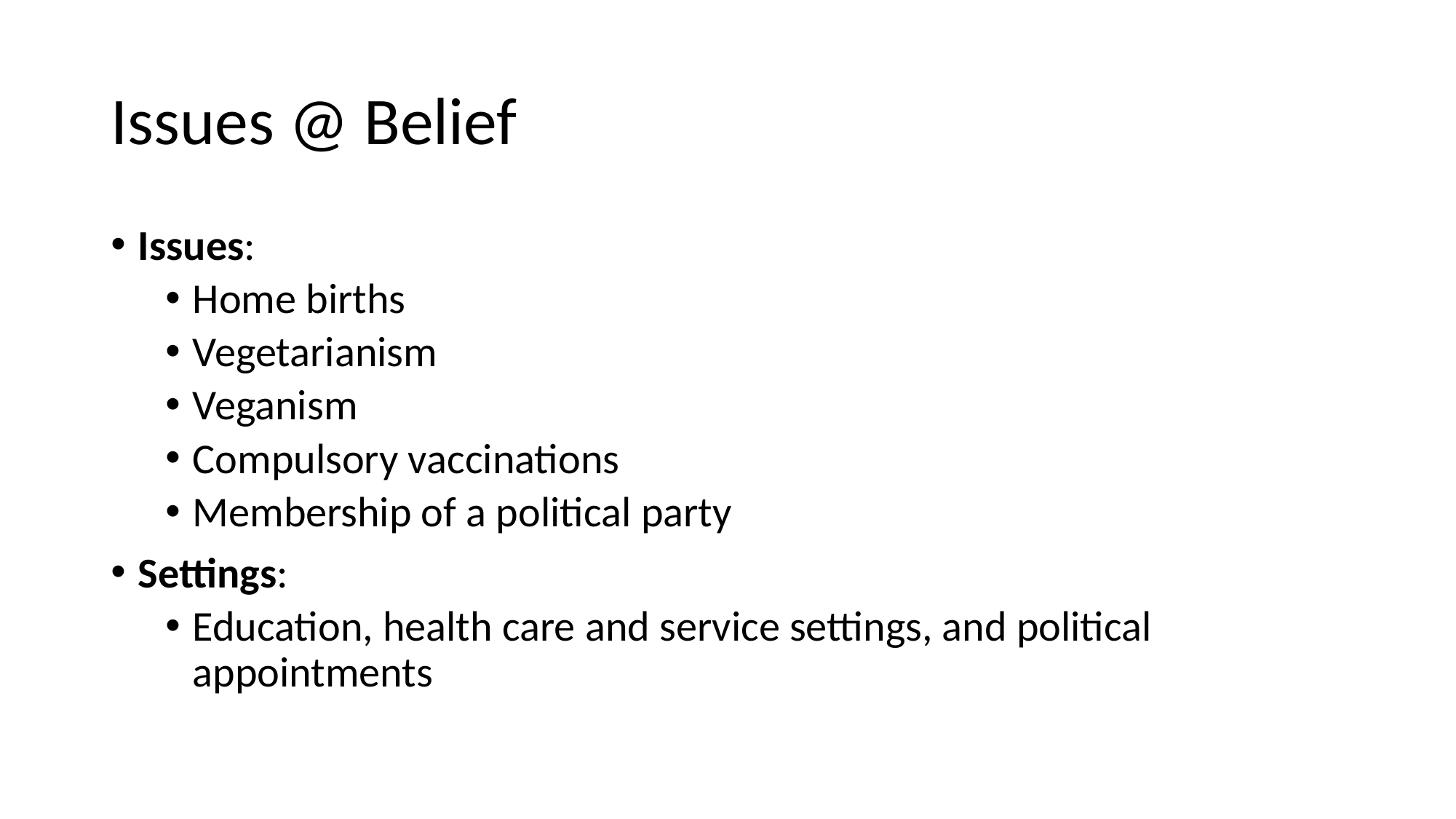

# Issues @ Belief
Issues:
Home births
Vegetarianism
Veganism
Compulsory vaccinations
Membership of a political party
Settings:
Education, health care and service settings, and political appointments